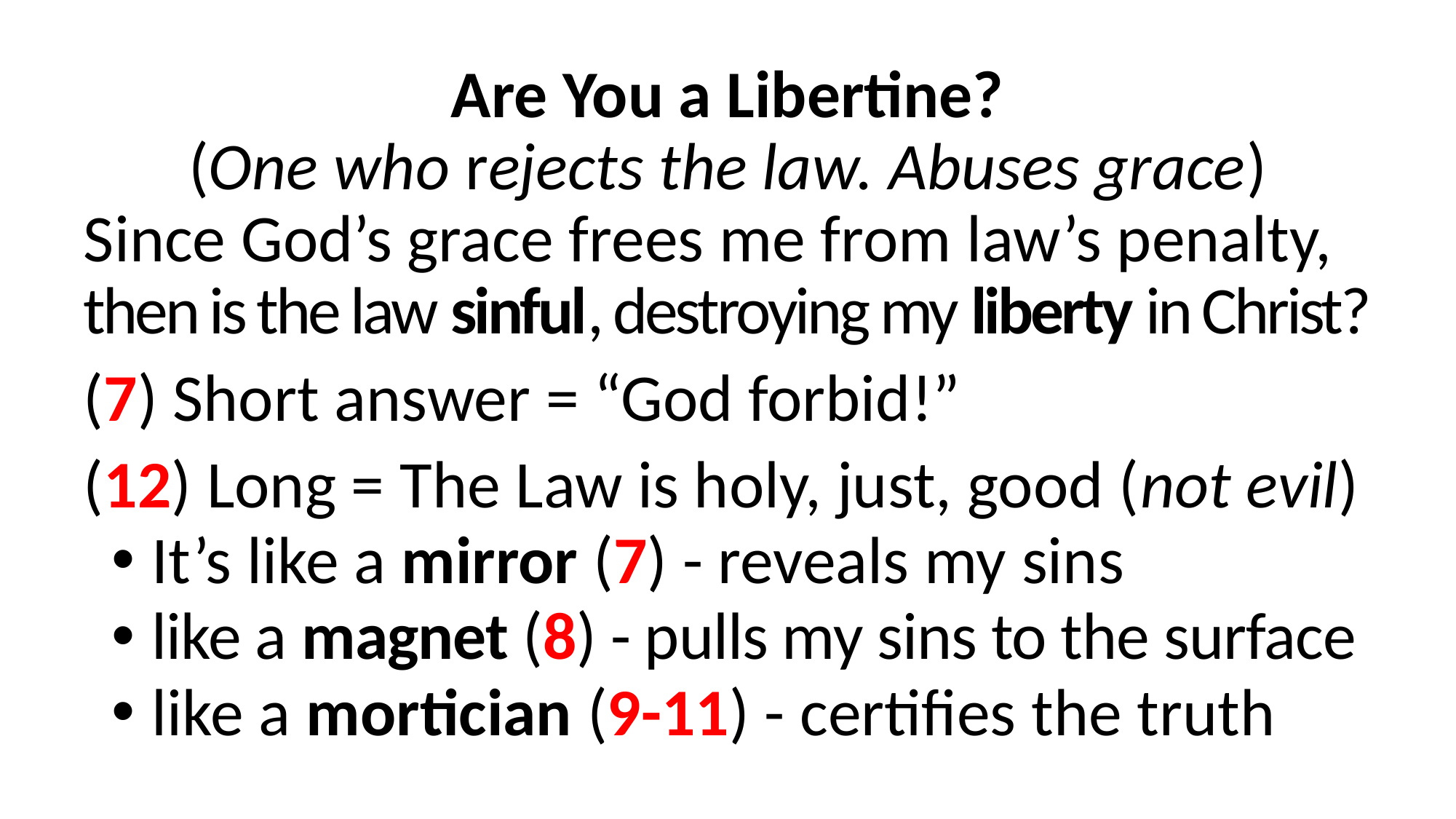

Are You a Libertine?
(One who rejects the law. Abuses grace)
Since God’s grace frees me from law’s penalty, then is the law sinful, destroying my liberty in Christ?
(7) Short answer = “God forbid!”
(12) Long = The Law is holy, just, good (not evil)
It’s like a mirror (7) - reveals my sins
like a magnet (8) - pulls my sins to the surface
like a mortician (9-11) - certifies the truth